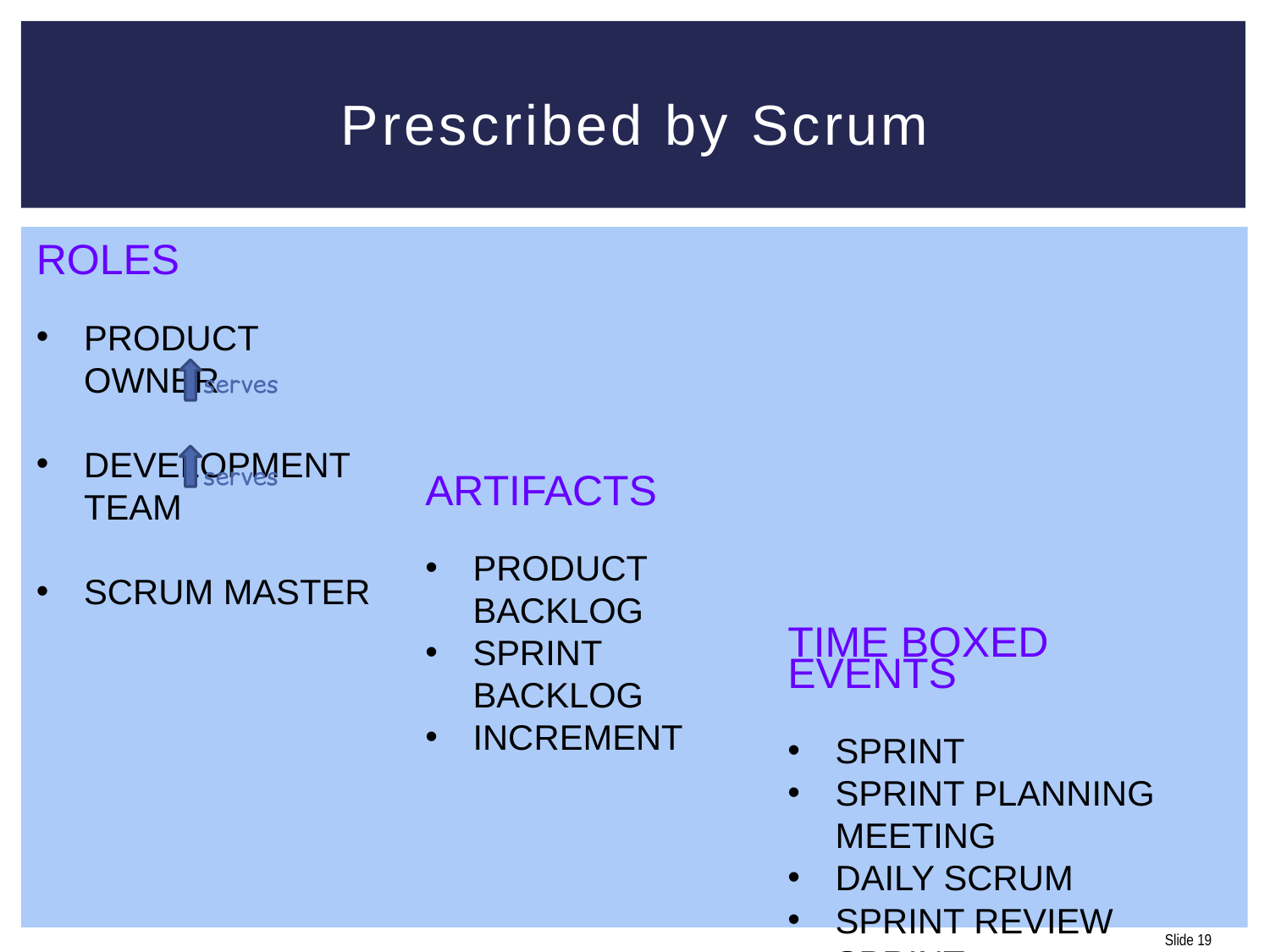

# Prescribed by Scrum
Roles
Product Owner
Development Team
Scrum Master

serves

serves
Artifacts
Product Backlog
Sprint Backlog
Increment
Time Boxed Events
Sprint
Sprint Planning Meeting
Daily Scrum
Sprint Review
Sprint Retrospective